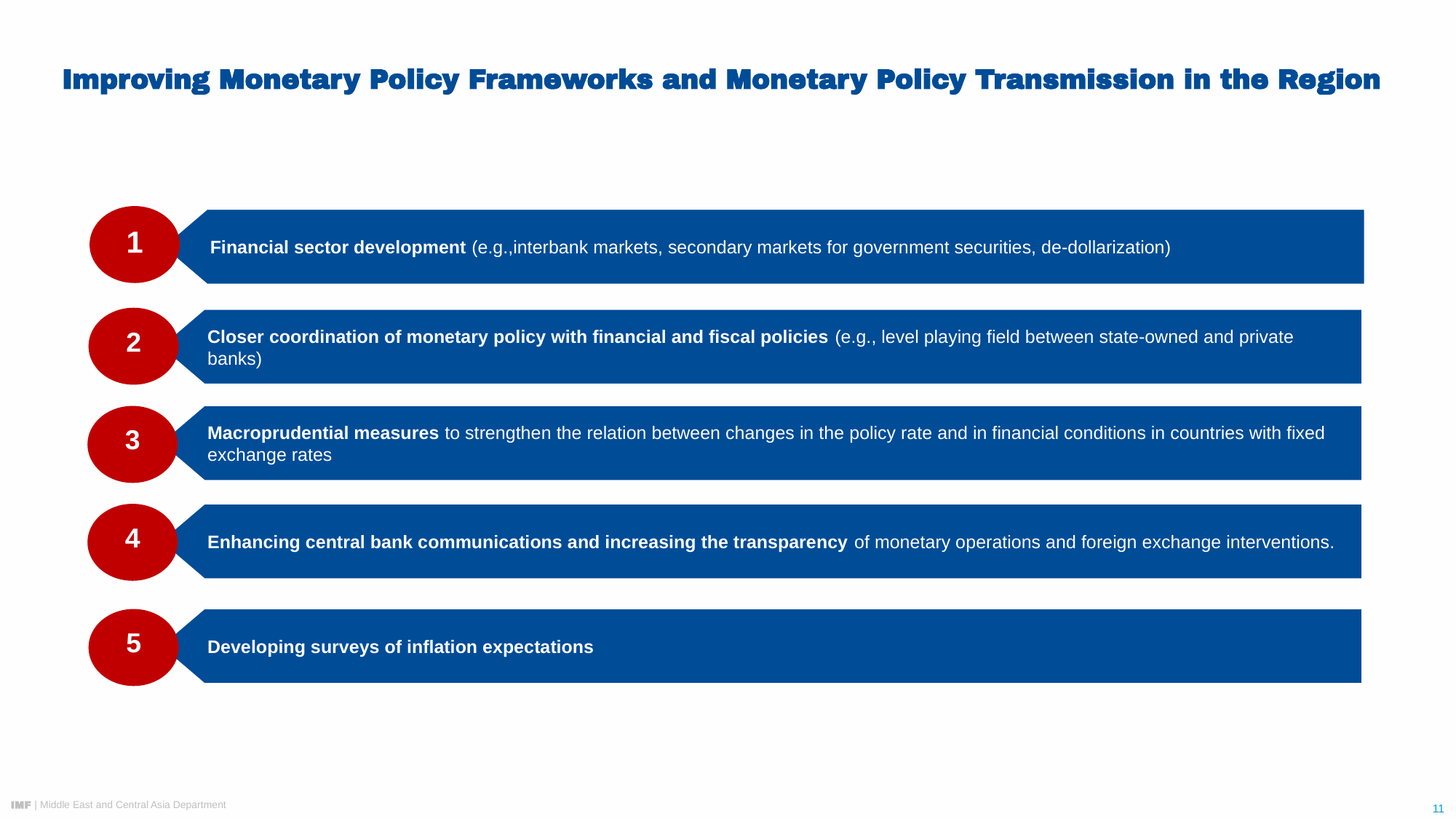

Improving Monetary Policy Frameworks and Monetary Policy Transmission in the Region
1
Financial sector development (e.g.,interbank markets, secondary markets for government securities, de-dollarization)
2
Closer coordination of monetary policy with financial and fiscal policies (e.g., level playing field between state-owned and private banks)
Macroprudential measures to strengthen the relation between changes in the policy rate and in financial conditions in countries with fixed exchange rates
3
Enhancing central bank communications and increasing the transparency of monetary operations and foreign exchange interventions.
4
Developing surveys of inflation expectations
5